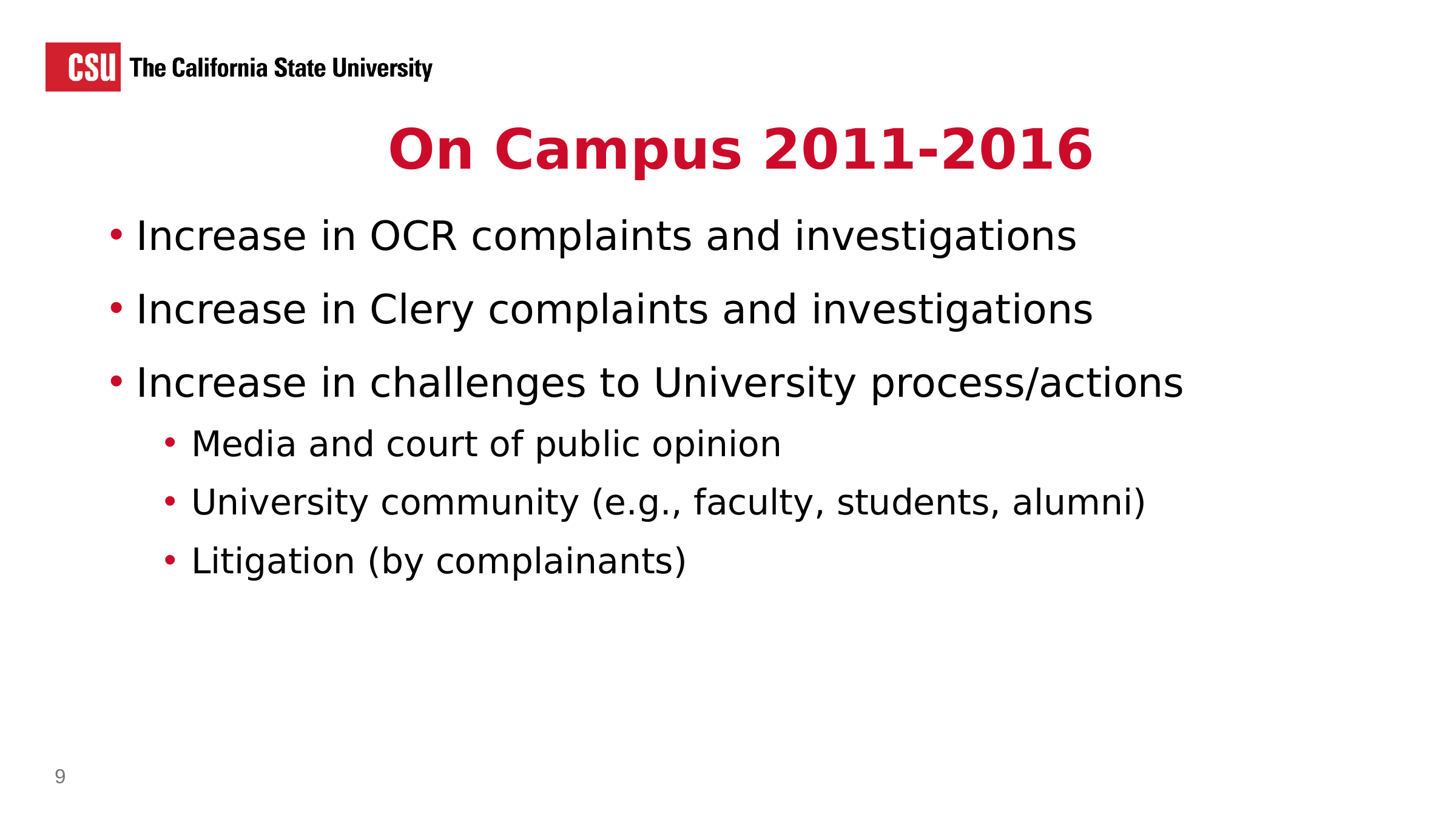

# On Campus 2011-2016
Increase in OCR complaints and investigations
Increase in Clery complaints and investigations
Increase in challenges to University process/actions
Media and court of public opinion
University community (e.g., faculty, students, alumni)
Litigation (by complainants)
9